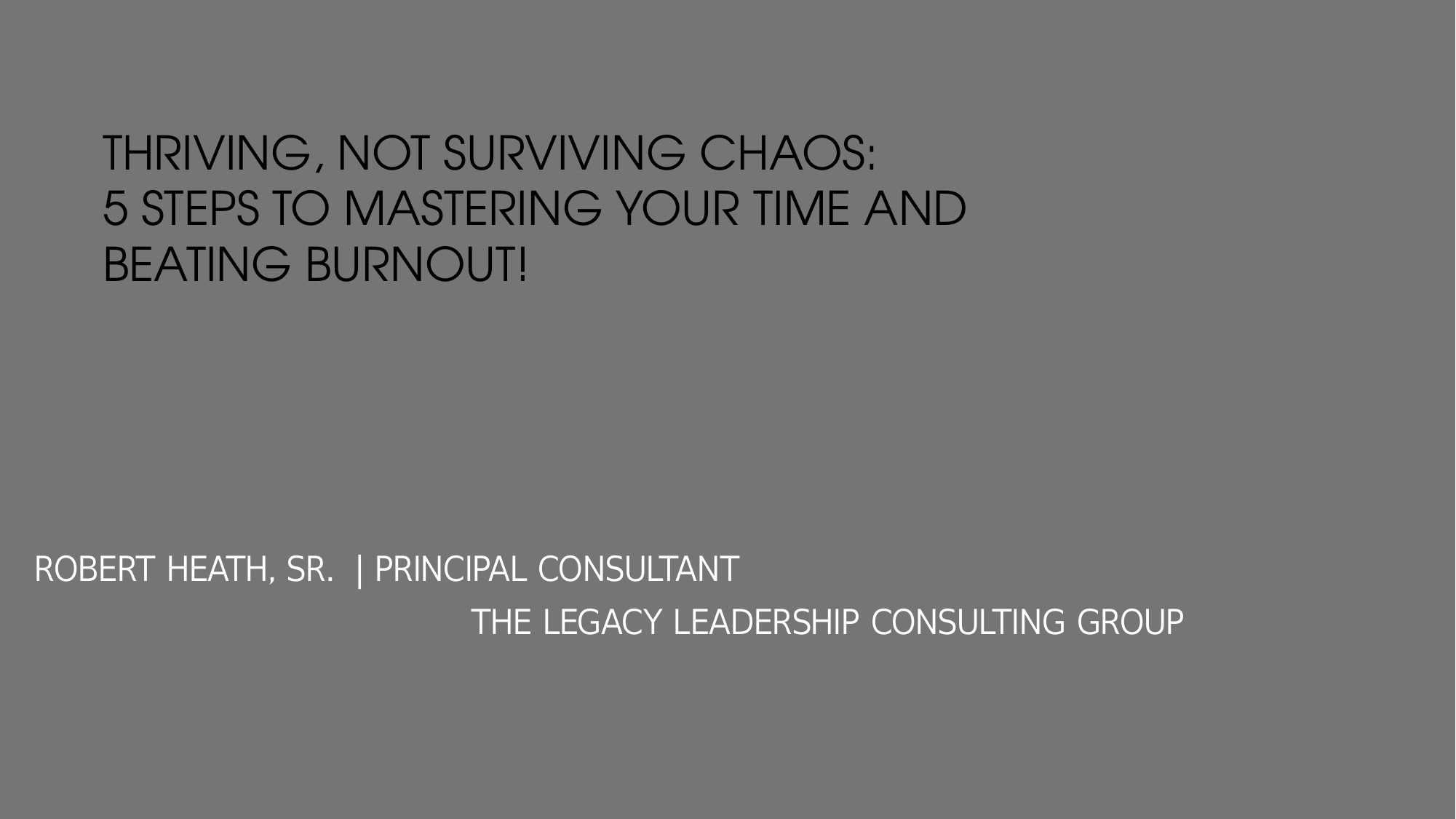

# Thriving, Not Surviving Chaos: 5 Steps to mastering your time and beating burnout!
ROBERT HEATH, SR.  | PRINCIPAL CONSULTANT
				THE LEGACY LEADERSHIP CONSULTING GROUP